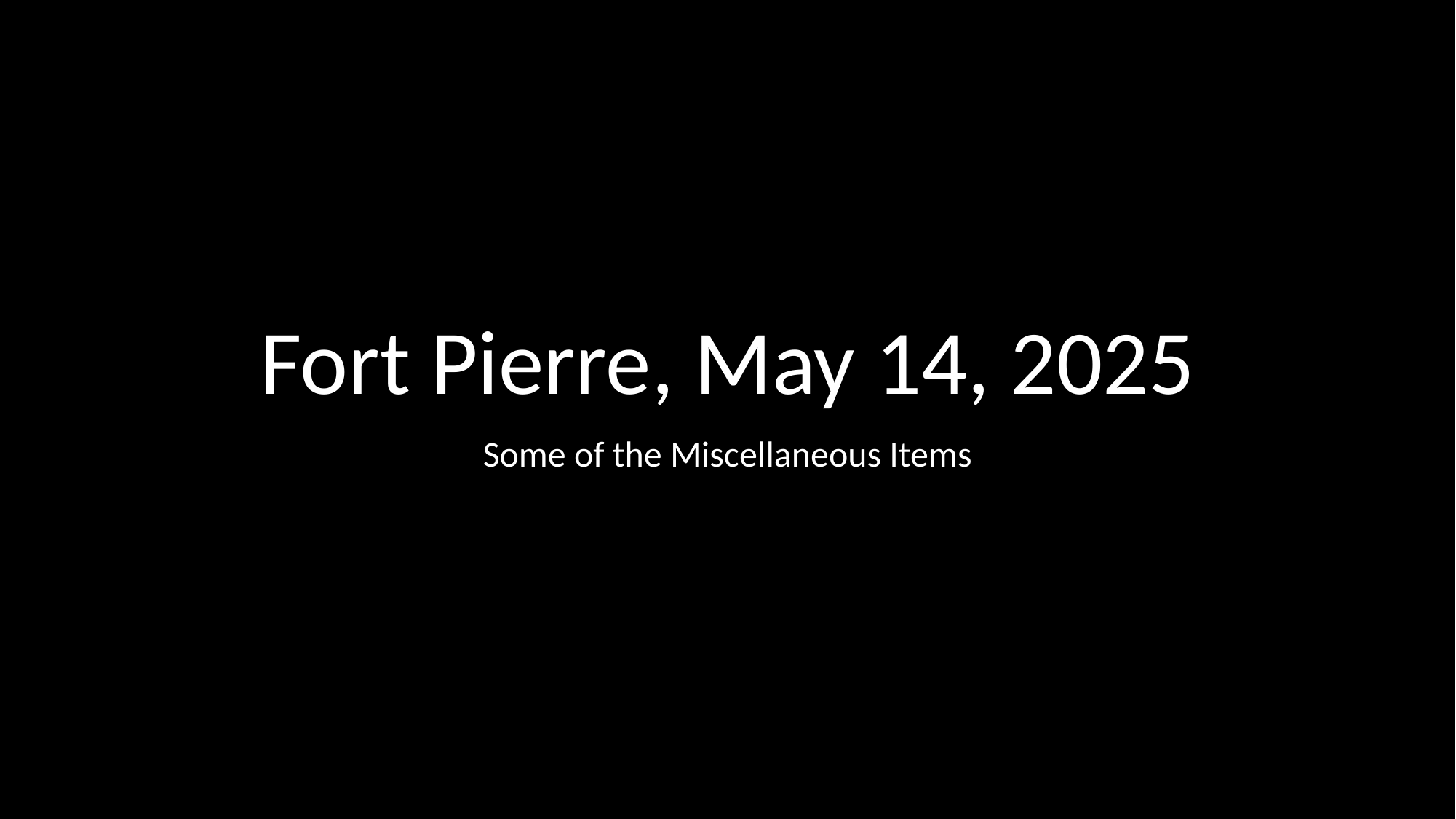

# Fort Pierre, May 14, 2025
Some of the Miscellaneous Items